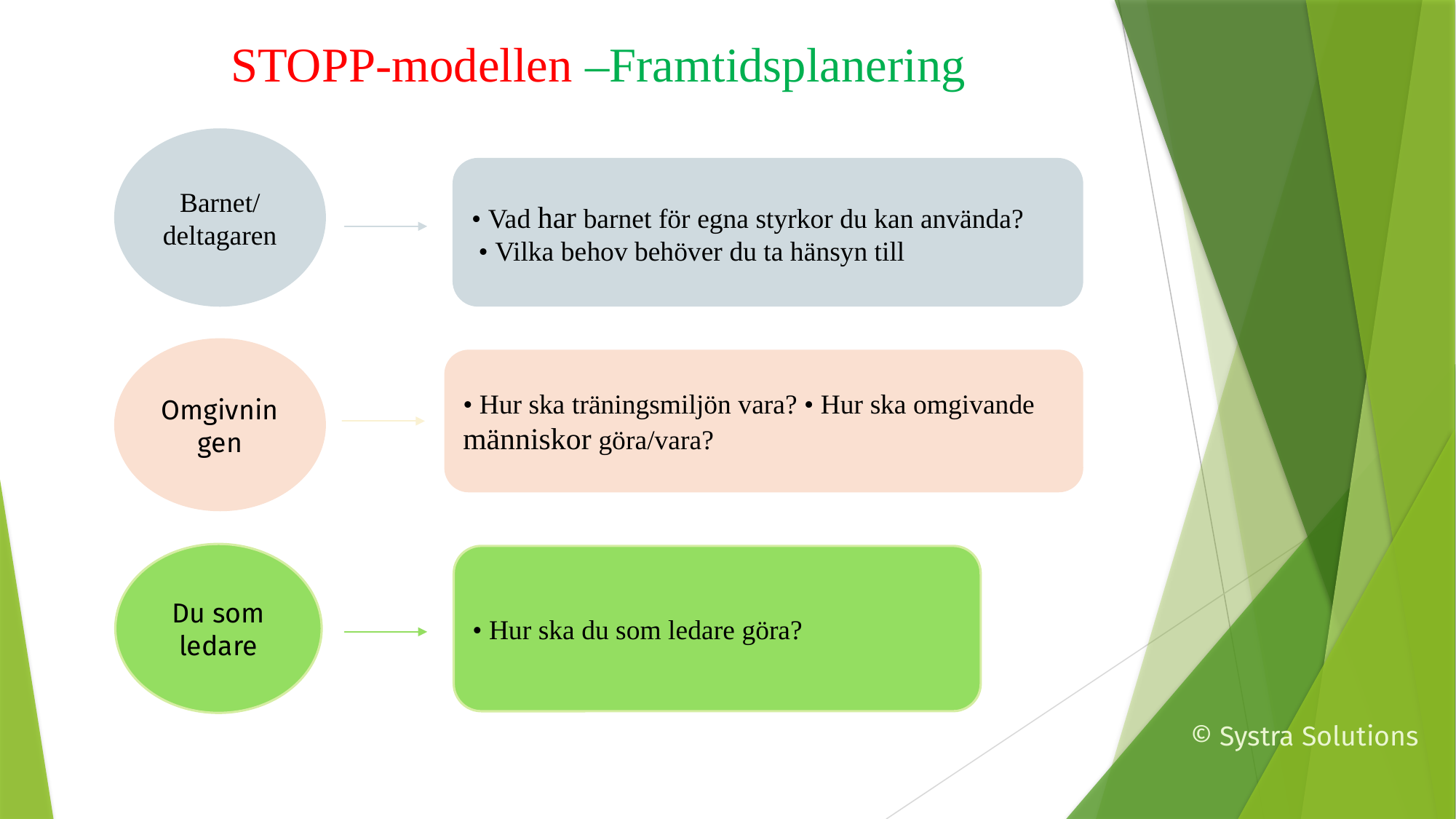

STOPP-modellen –Framtidsplanering
Barnet/ deltagaren
• Vad har barnet för egna styrkor du kan använda?
 • Vilka behov behöver du ta hänsyn till
Omgivningen
• Hur ska träningsmiljön vara? • Hur ska omgivande människor göra/vara?
Du som ledare
• Hur ska du som ledare göra?
© Systra Solutions